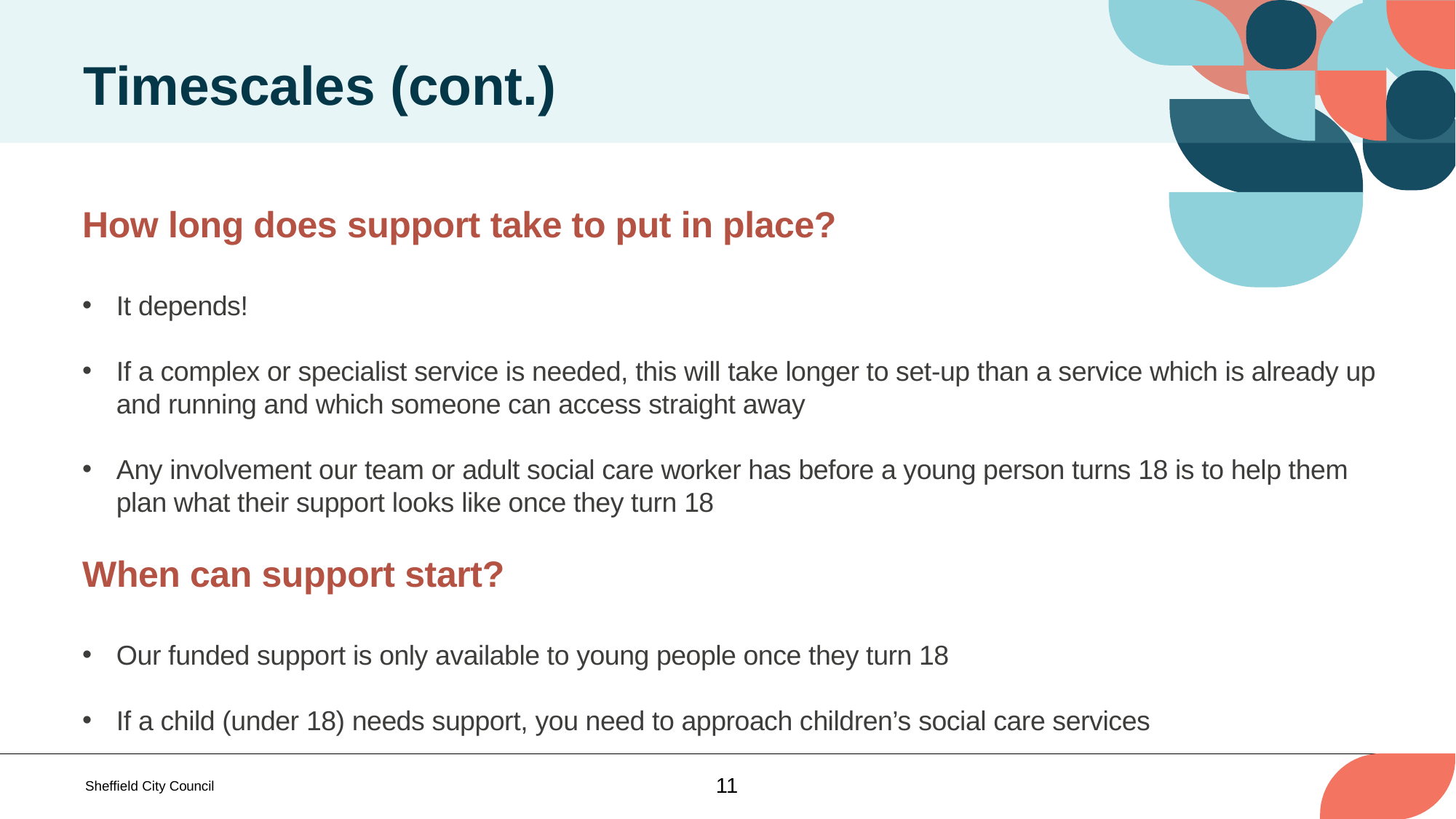

Timescales (cont.)
How long does support take to put in place?

It depends!

If a complex or specialist service is needed, this will take longer to set-up than a service which is already up and running and which someone can access straight away

Any involvement our team or adult social care worker has before a young person turns 18 is to help them plan what their support looks like once they turn 18

When can support start?

Our funded support is only available to young people once they turn 18

If a child (under 18) needs support, you need to approach children’s social care services

11

Sheffield City Council